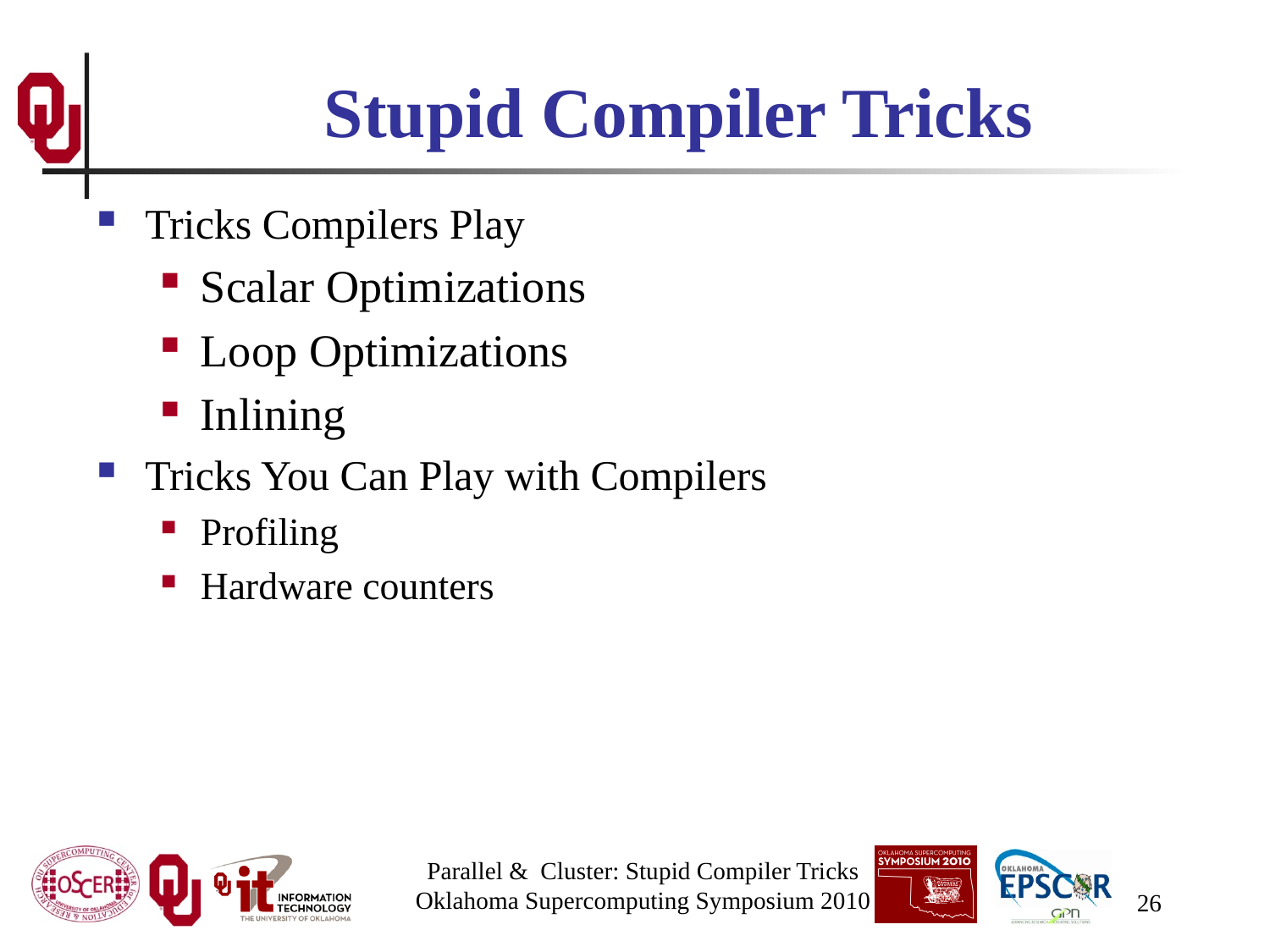

# Stupid Compiler Tricks
Tricks Compilers Play
Scalar Optimizations
Loop Optimizations
Inlining
Tricks You Can Play with Compilers
Profiling
Hardware counters
Parallel &  Cluster: Stupid Compiler Tricks
Oklahoma Supercomputing Symposium 2010
26